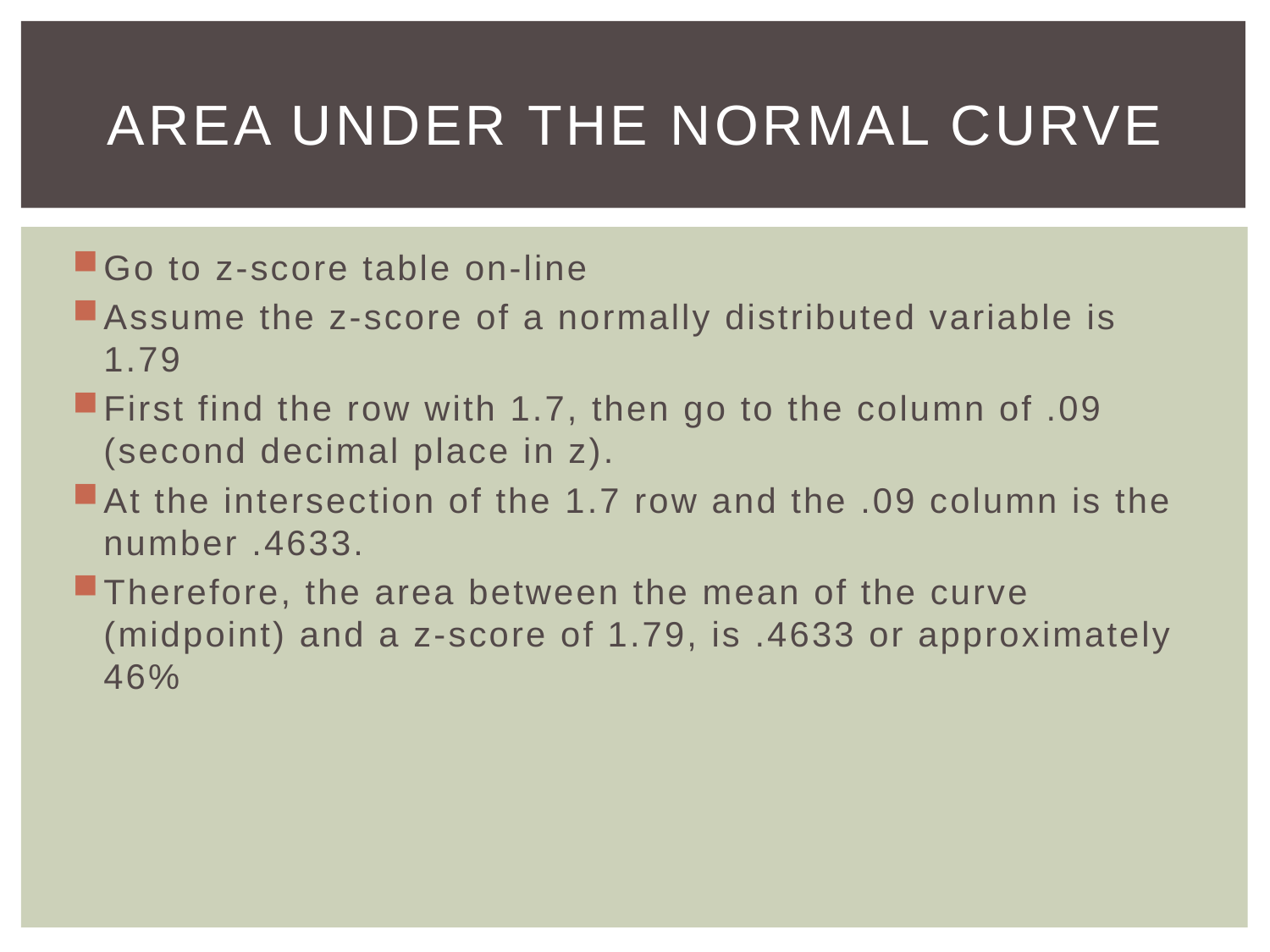

# Area under the normal curve
Go to z-score table on-line
Assume the z-score of a normally distributed variable is 1.79
First find the row with 1.7, then go to the column of .09 (second decimal place in z).
At the intersection of the 1.7 row and the .09 column is the number .4633.
Therefore, the area between the mean of the curve (midpoint) and a z-score of 1.79, is .4633 or approximately 46%